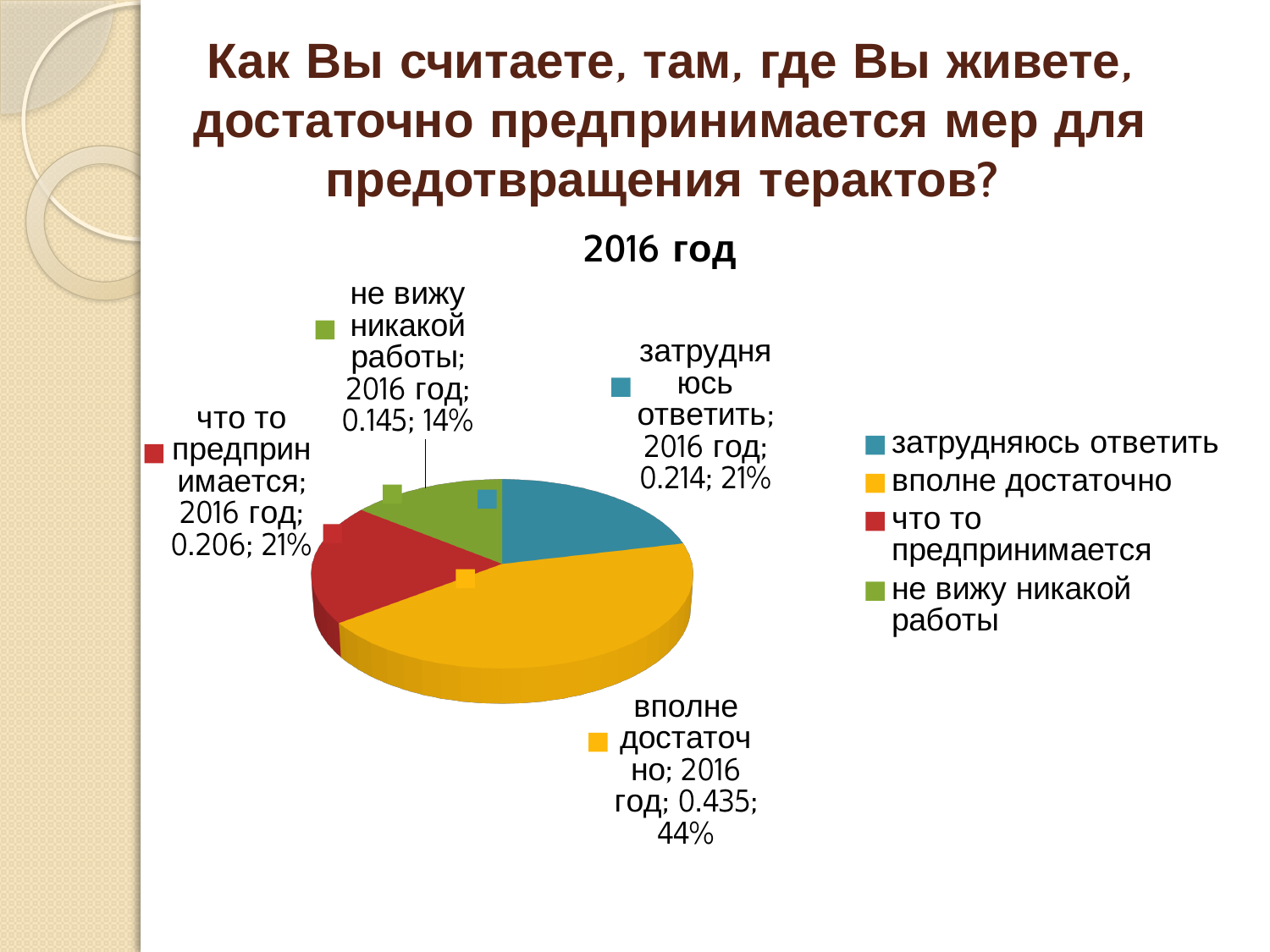

# Как Вы считаете, там, где Вы живете, достаточно предпринимается мер для предотвращения терактов?

[unsupported chart]